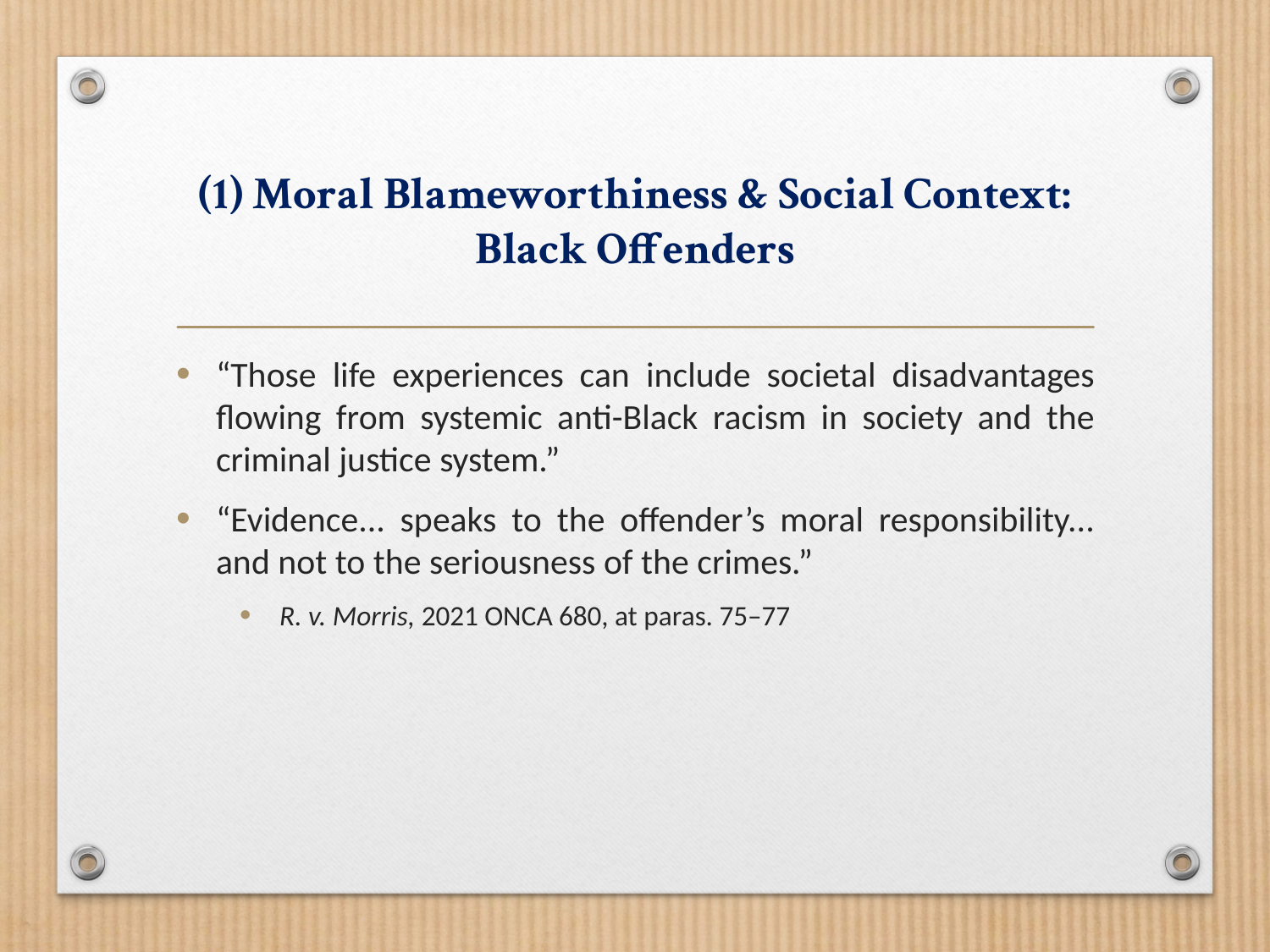

# (1) Moral Blameworthiness & Social Context: Black Offenders
“Those life experiences can include societal disadvantages flowing from systemic anti-Black racism in society and the criminal justice system.”
“Evidence... speaks to the offender’s moral responsibility... and not to the seriousness of the crimes.”
R. v. Morris, 2021 ONCA 680, at paras. 75–77